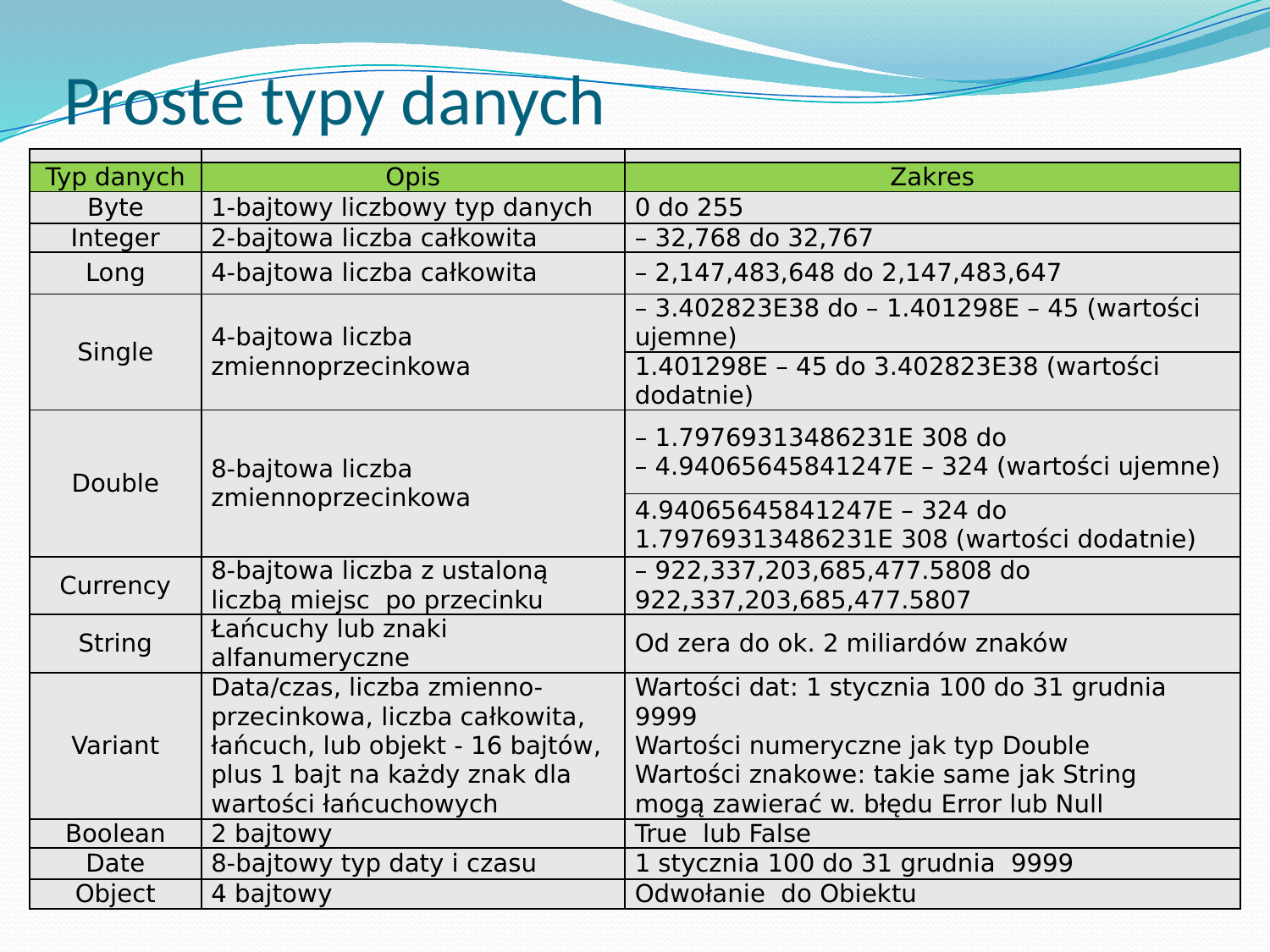

# Proste typy danych
|  |  |  |
| --- | --- | --- |
| Typ danych | Opis | Zakres |
| Byte | 1-bajtowy liczbowy typ danych | 0 do 255 |
| Integer | 2-bajtowa liczba całkowita | – 32,768 do 32,767 |
| Long | 4-bajtowa liczba całkowita | – 2,147,483,648 do 2,147,483,647 |
| Single | 4-bajtowa liczba zmiennoprzecinkowa | – 3.402823E38 do – 1.401298E – 45 (wartości ujemne) |
|  |  | 1.401298E – 45 do 3.402823E38 (wartości dodatnie) |
| Double | 8-bajtowa liczba zmiennoprzecinkowa | – 1.79769313486231E 308 do – 4.94065645841247E – 324 (wartości ujemne) |
|  |  | 4.94065645841247E – 324 do 1.79769313486231E 308 (wartości dodatnie) |
| Currency | 8-bajtowa liczba z ustaloną liczbą miejsc po przecinku | – 922,337,203,685,477.5808 do 922,337,203,685,477.5807 |
| String | Łańcuchy lub znaki alfanumeryczne | Od zera do ok. 2 miliardów znaków |
| Variant | Data/czas, liczba zmienno-przecinkowa, liczba całkowita, łańcuch, lub objekt - 16 bajtów, plus 1 bajt na każdy znak dla wartości łańcuchowych | Wartości dat: 1 stycznia 100 do 31 grudnia 9999 Wartości numeryczne jak typ Double Wartości znakowe: takie same jak String mogą zawierać w. błędu Error lub Null |
| Boolean | 2 bajtowy | True lub False |
| Date | 8-bajtowy typ daty i czasu | 1 stycznia 100 do 31 grudnia 9999 |
| Object | 4 bajtowy | Odwołanie do Obiektu |